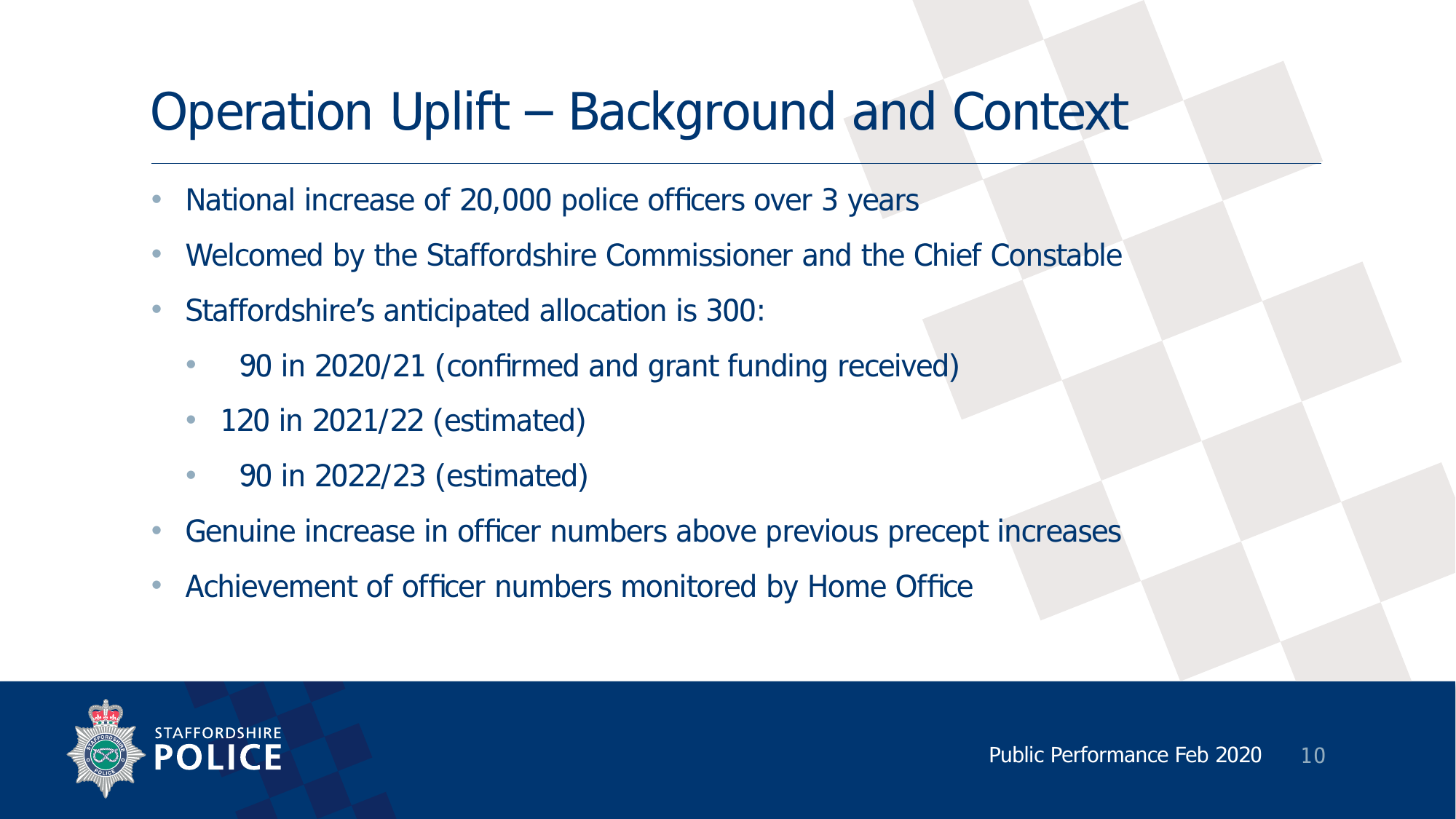

# Operation Uplift – Background and Context
National increase of 20,000 police officers over 3 years
Welcomed by the Staffordshire Commissioner and the Chief Constable
Staffordshire’s anticipated allocation is 300:
  90 in 2020/21 (confirmed and grant funding received)
120 in 2021/22 (estimated)
  90 in 2022/23 (estimated)
Genuine increase in officer numbers above previous precept increases
Achievement of officer numbers monitored by Home Office

 Public Performance Feb 2020
10